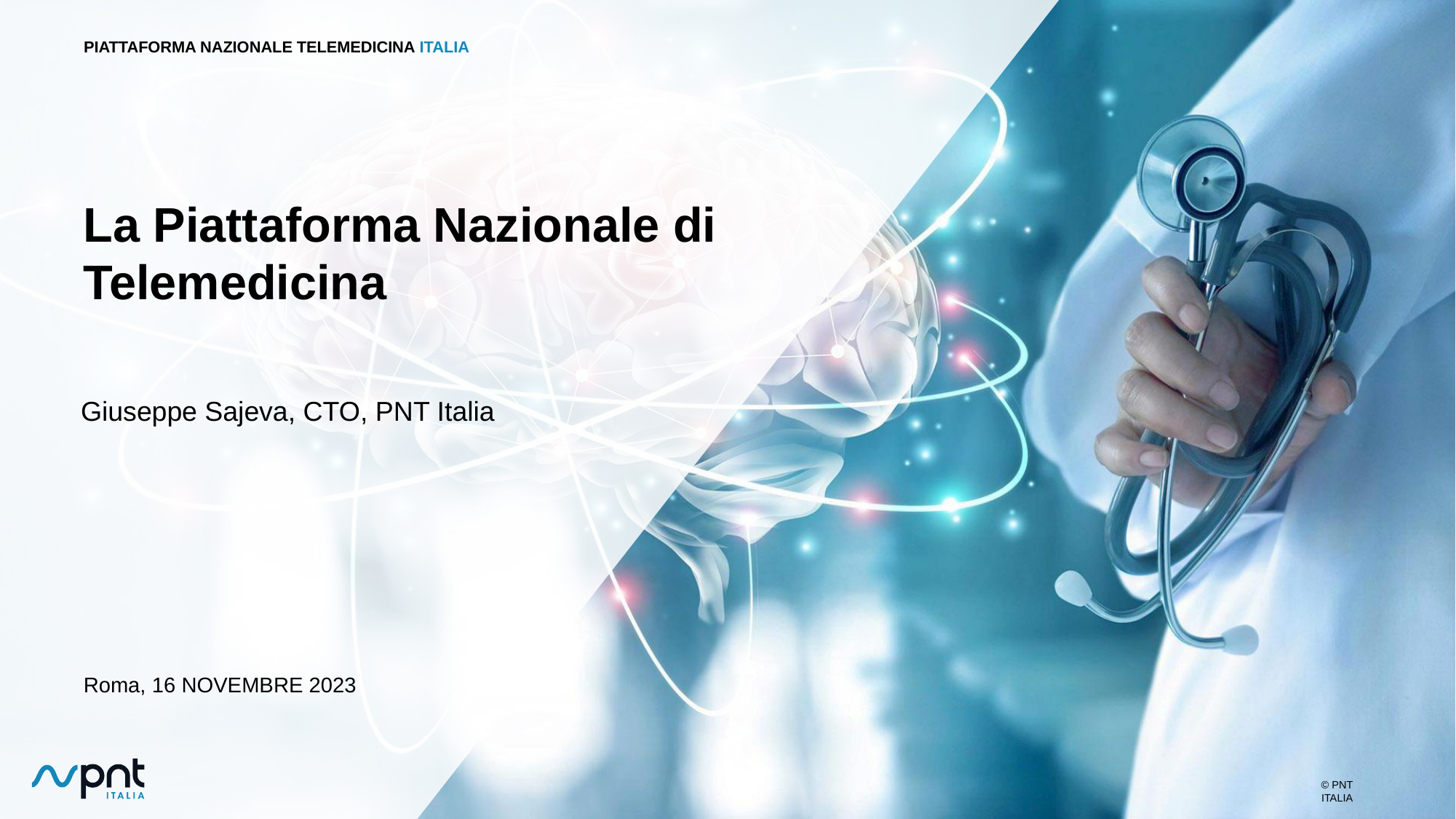

PIATTAFORMA NAZIONALE TELEMEDICINA ITALIA
# La Piattaforma Nazionale di Telemedicina

Giuseppe Sajeva, CTO, PNT Italia
Roma, 16 NOVEMBRE 2023